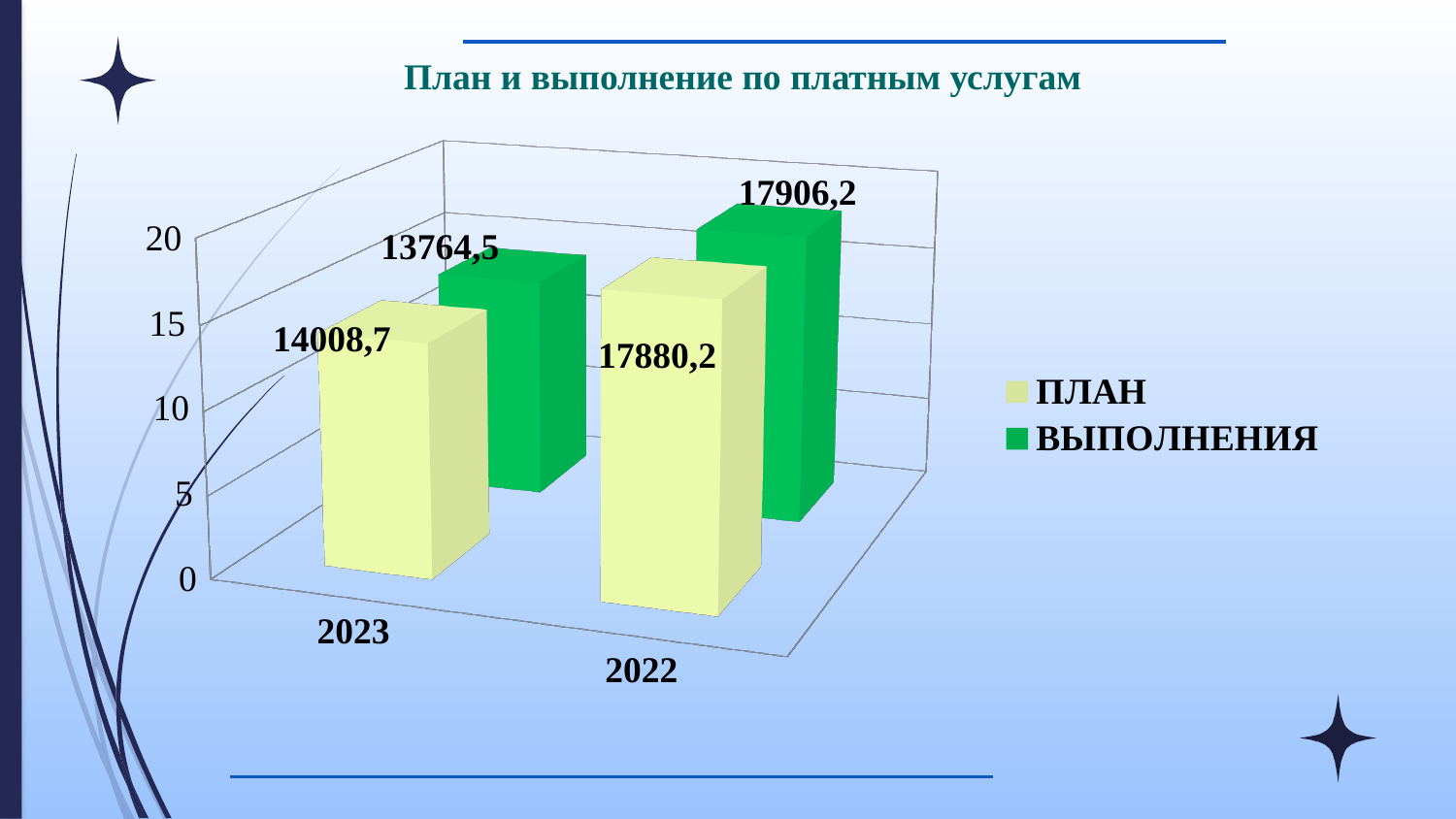

План и выполнение по платным услугам

[unsupported chart]